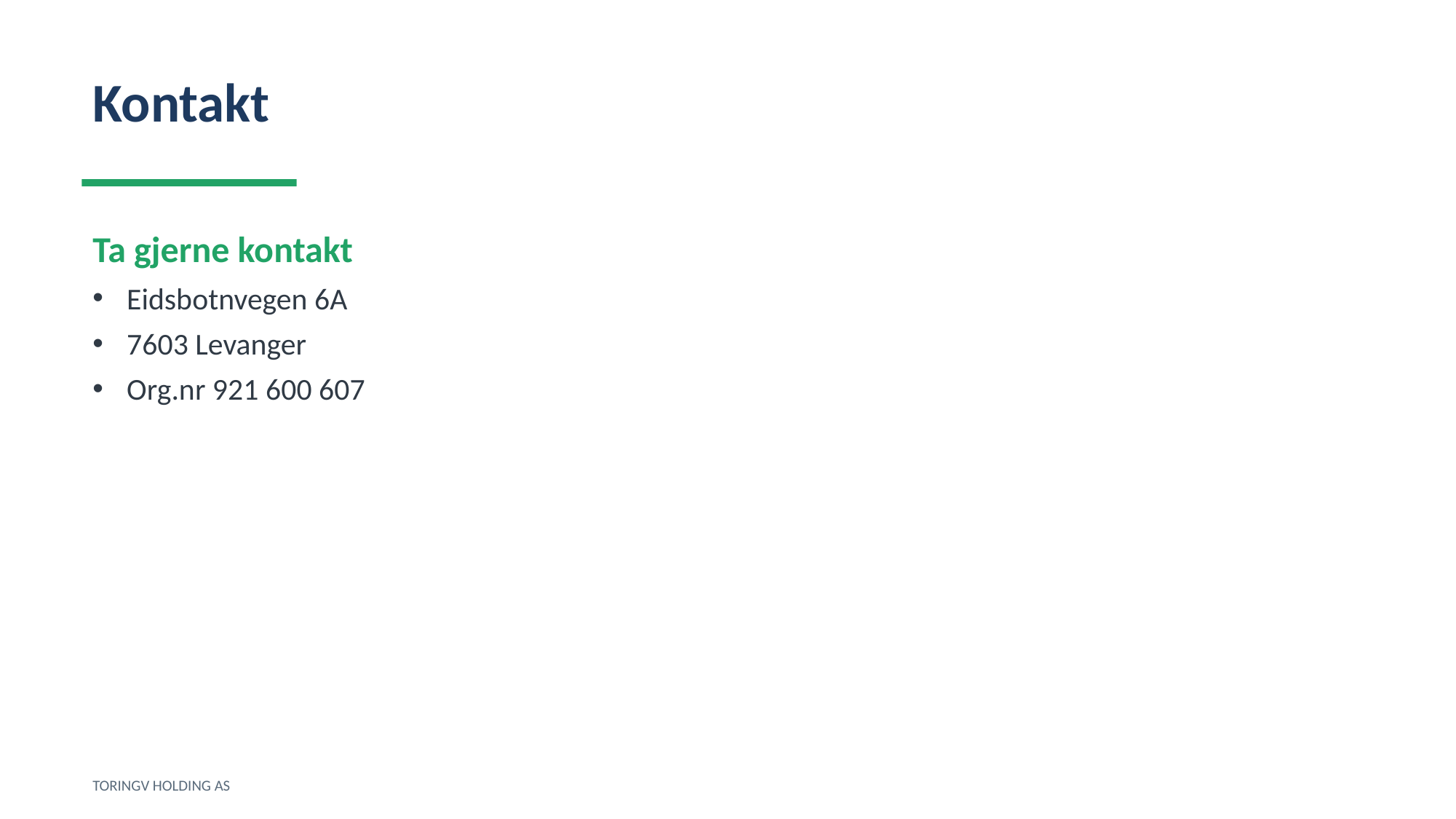

Kontakt

Ta gjerne kontakt
Eidsbotnvegen 6A
7603 Levanger
Org.nr 921 600 607
TORINGV HOLDING AS